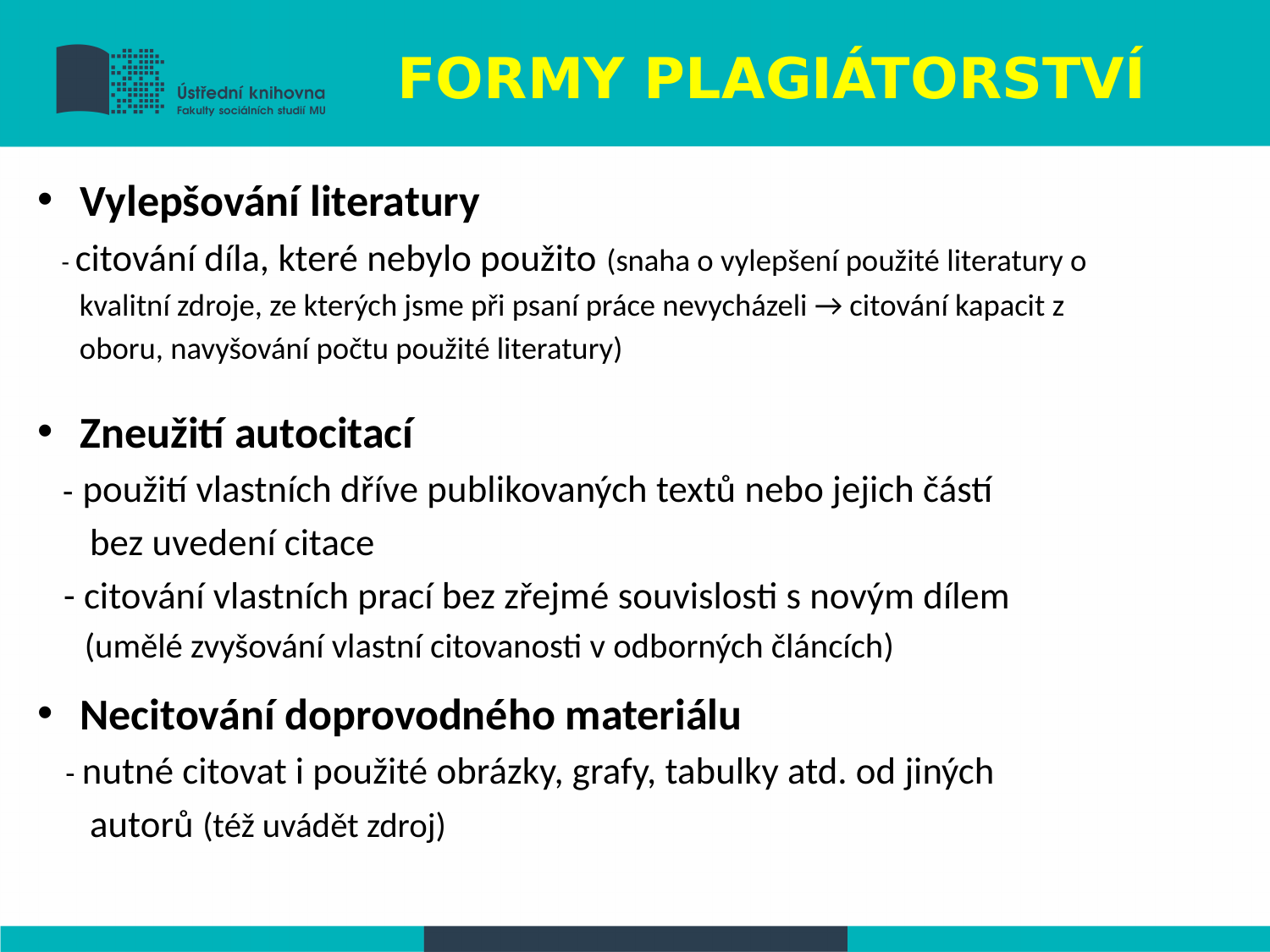

FORMY PLAGIÁTORSTVÍ
Vylepšování literatury
    - citování díla, které nebylo použito (snaha o vylepšení použité literatury o
      kvalitní zdroje, ze kterých jsme při psaní práce nevycházeli → citování kapacit z
      oboru, navyšování počtu použité literatury)

Zneužití autocitací
   - použití vlastních dříve publikovaných textů nebo jejich částí
      bez uvedení citace
   - citování vlastních prací bez zřejmé souvislosti s novým dílem
      (umělé zvyšování vlastní citovanosti v odborných článcích)

Necitování doprovodného materiálu
    - nutné citovat i použité obrázky, grafy, tabulky atd. od jiných
      autorů (též uvádět zdroj)